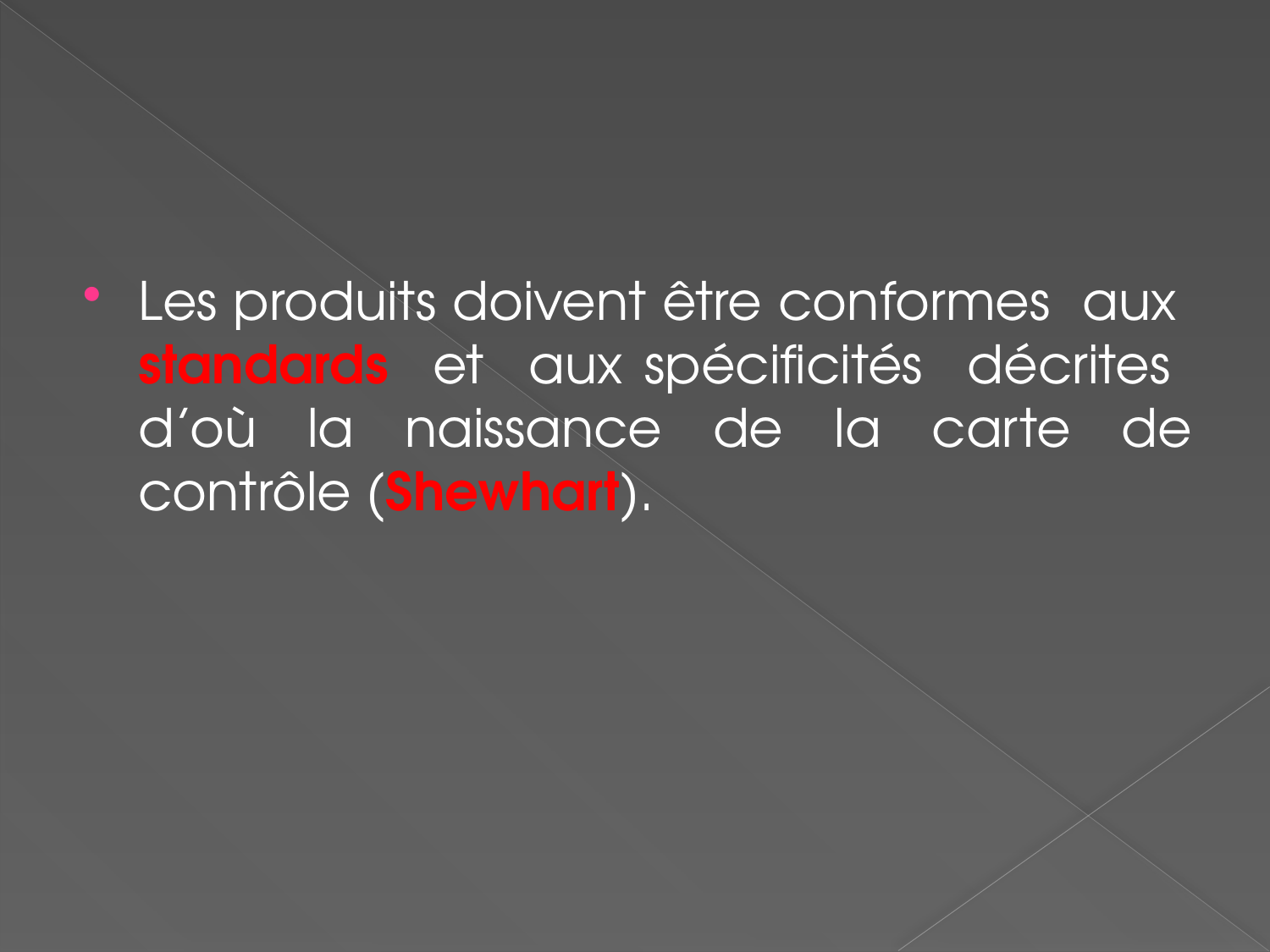

Les produits doivent être conformes  aux  standards  et  aux spécificités  décrites  d’où  la  naissance  de  la  carte  de contrôle (Shewhart).